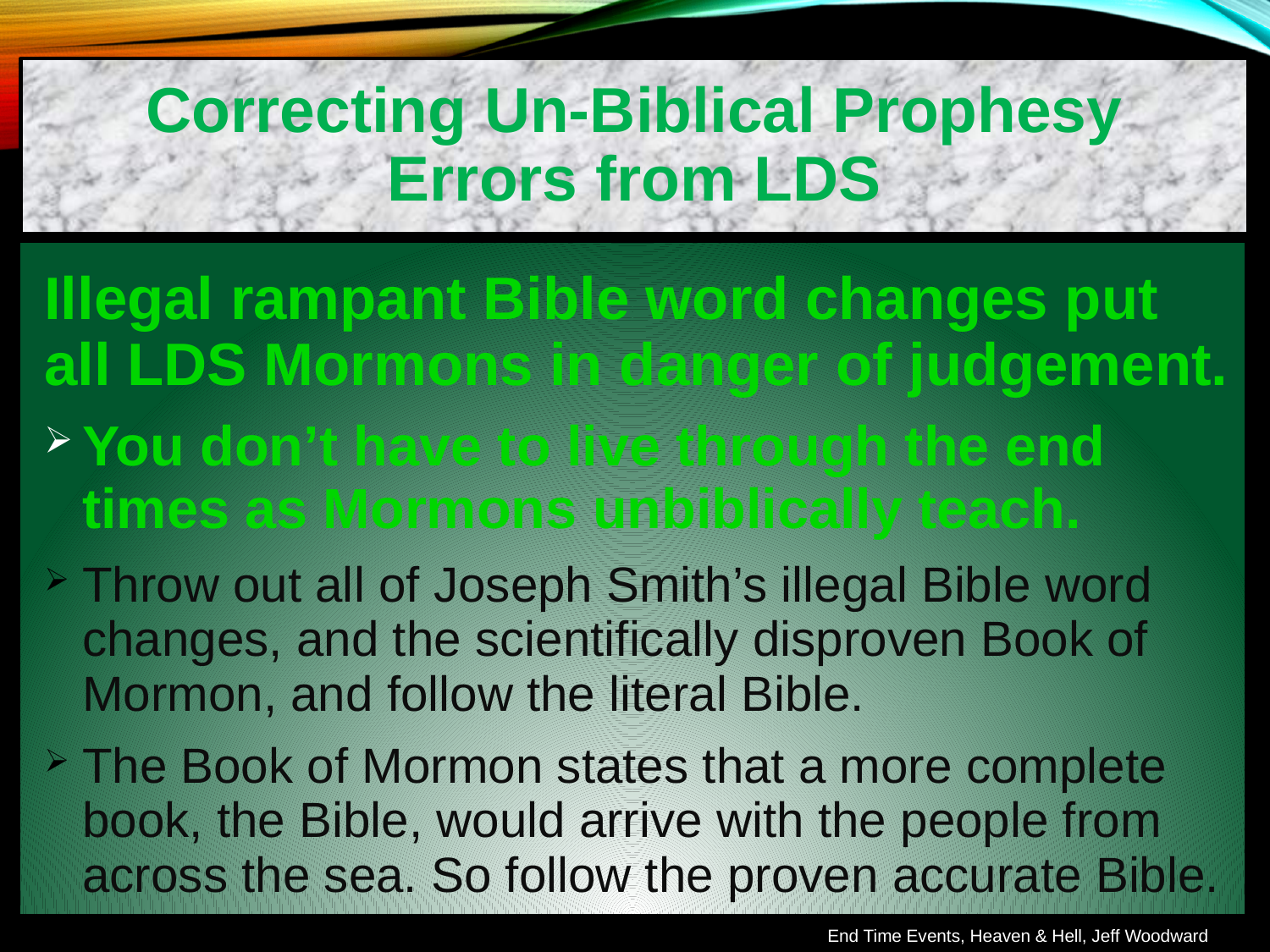

Correcting Un-Biblical Prophesy Errors from LDS
Illegal rampant Bible word changes put all LDS Mormons in danger of judgement.
You don’t have to live through the end times as Mormons unbiblically teach.
Throw out all of Joseph Smith’s illegal Bible word changes, and the scientifically disproven Book of Mormon, and follow the literal Bible.
The Book of Mormon states that a more complete book, the Bible, would arrive with the people from across the sea. So follow the proven accurate Bible.
End Time Events, Heaven & Hell, Jeff Woodward